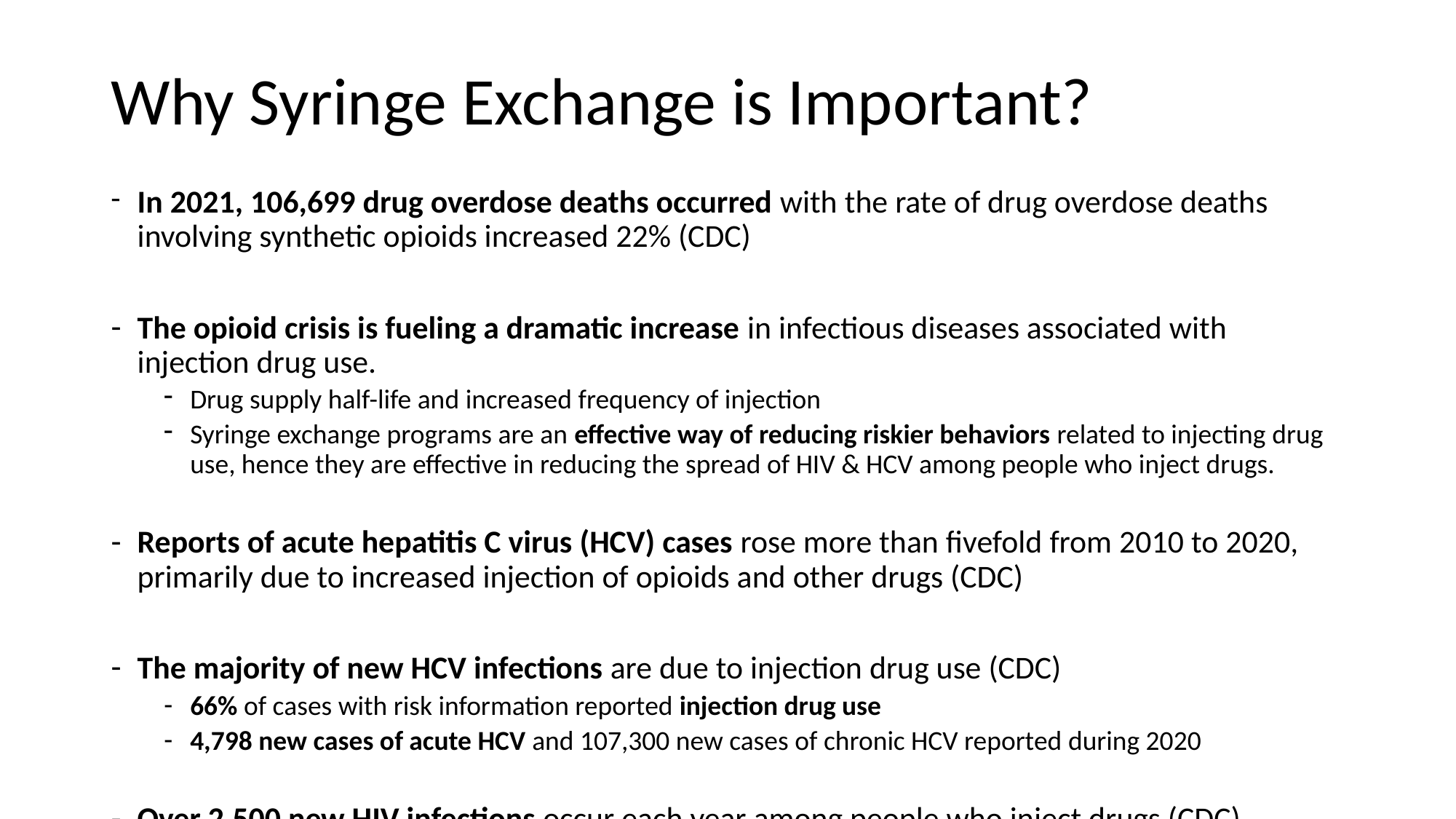

# Why Syringe Exchange is Important?
In 2021, 106,699 drug overdose deaths occurred with the rate of drug overdose deaths involving synthetic opioids increased 22% (CDC)

The opioid crisis is fueling a dramatic increase in infectious diseases associated with injection drug use.
Drug supply half-life and increased frequency of injection
Syringe exchange programs are an effective way of reducing riskier behaviors related to injecting drug use, hence they are effective in reducing the spread of HIV & HCV among people who inject drugs.

Reports of acute hepatitis C virus (HCV) cases rose more than fivefold from 2010 to 2020, primarily due to increased injection of opioids and other drugs (CDC)

The majority of new HCV infections are due to injection drug use (CDC)
66% of cases with risk information reported injection drug use
4,798 new cases of acute HCV and 107,300 new cases of chronic HCV reported during 2020

Over 2,500 new HIV infections occur each year among people who inject drugs (CDC)